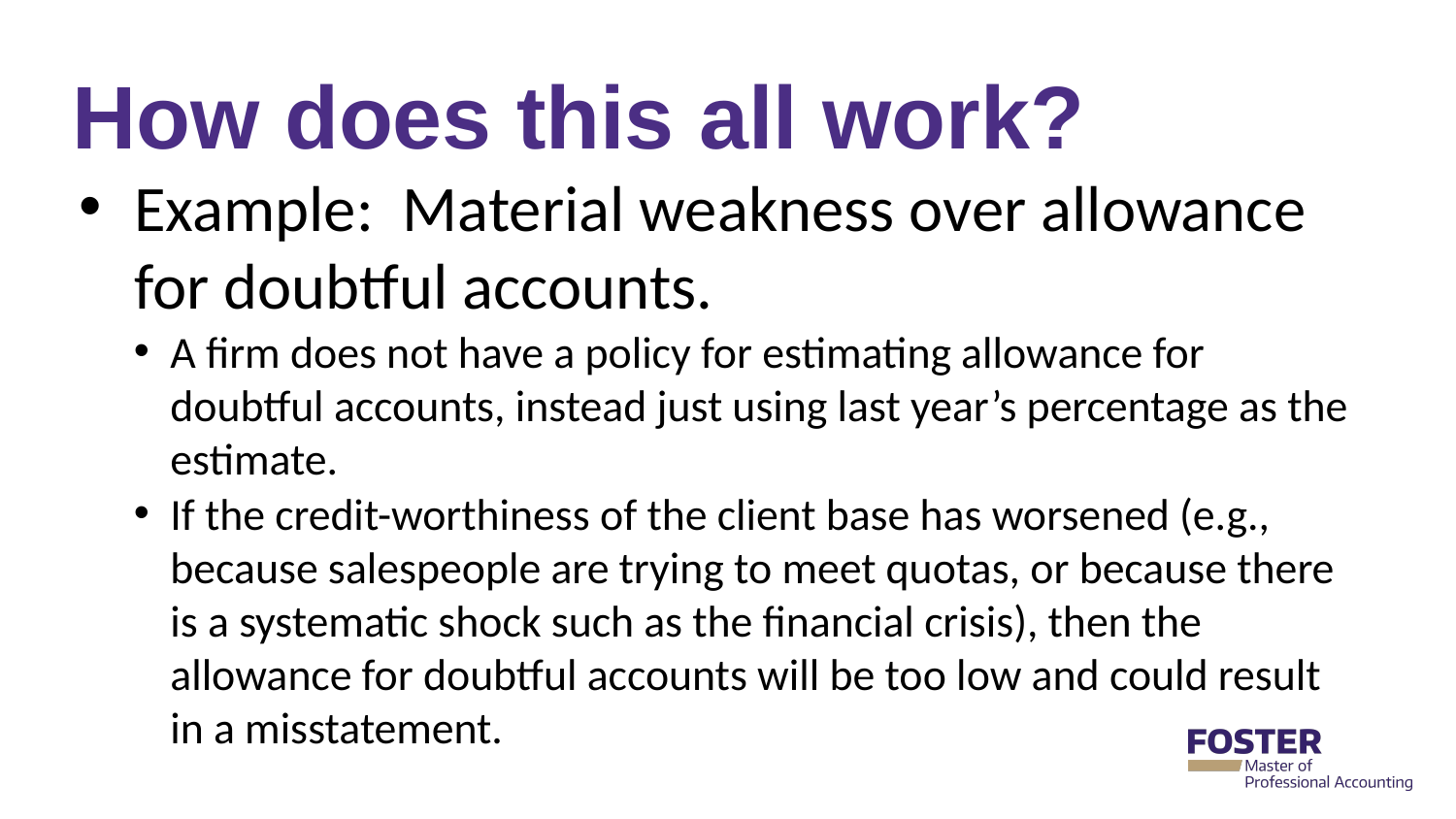

# How does this all work?
Example:  Material weakness over allowance for doubtful accounts.
A firm does not have a policy for estimating allowance for doubtful accounts, instead just using last year’s percentage as the estimate.
If the credit-worthiness of the client base has worsened (e.g., because salespeople are trying to meet quotas, or because there is a systematic shock such as the financial crisis), then the allowance for doubtful accounts will be too low and could result in a misstatement.